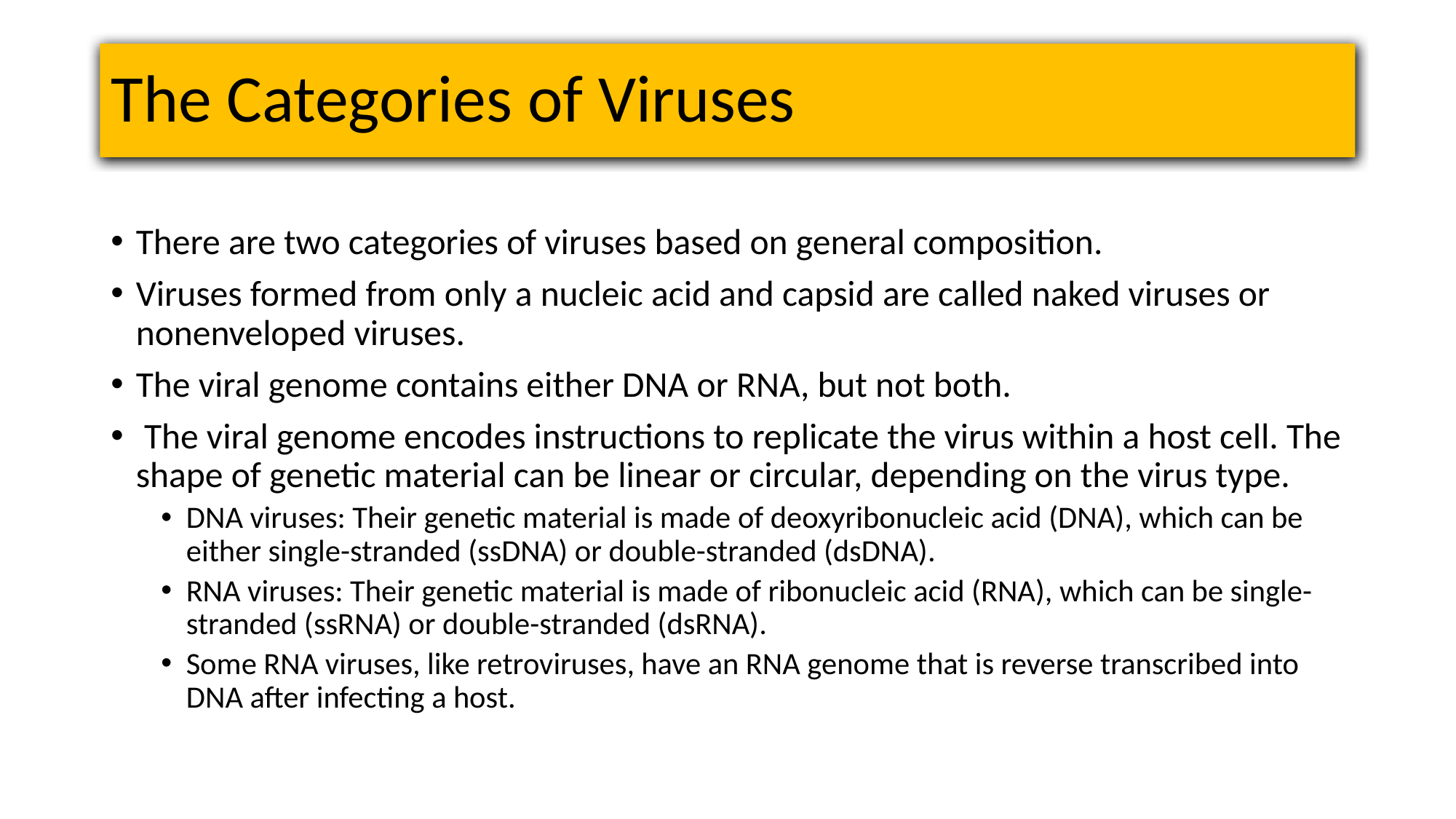

# The Categories of Viruses
There are two categories of viruses based on general composition.
Viruses formed from only a nucleic acid and capsid are called naked viruses or nonenveloped viruses.
The viral genome contains either DNA or RNA, but not both.
 The viral genome encodes instructions to replicate the virus within a host cell. The shape of genetic material can be linear or circular, depending on the virus type.
DNA viruses: Their genetic material is made of deoxyribonucleic acid (DNA), which can be either single-stranded (ssDNA) or double-stranded (dsDNA).
RNA viruses: Their genetic material is made of ribonucleic acid (RNA), which can be single-stranded (ssRNA) or double-stranded (dsRNA).
Some RNA viruses, like retroviruses, have an RNA genome that is reverse transcribed into DNA after infecting a host.